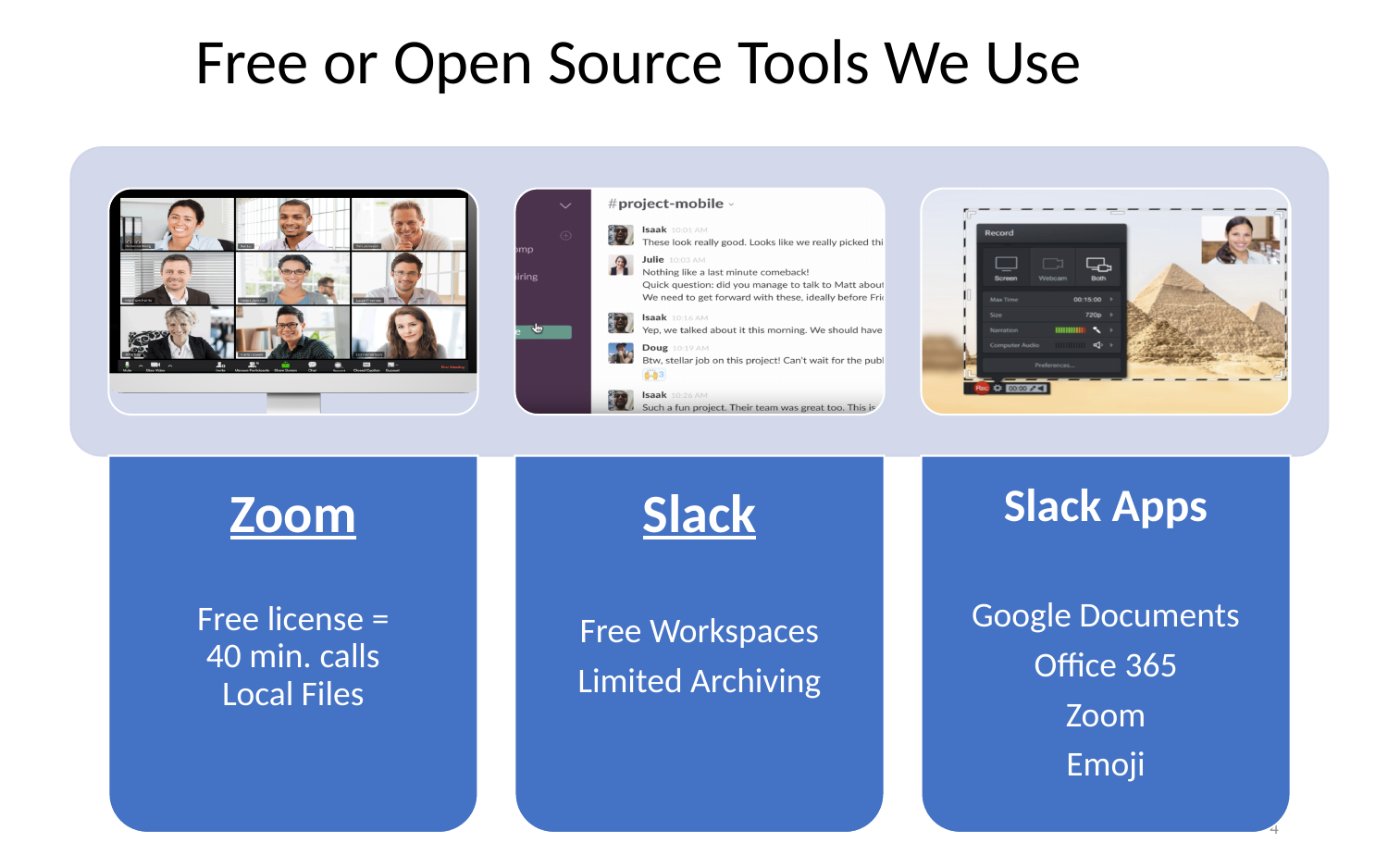

# Free or Open Source Tools We Use
Zoom
Free license =
40 min. calls
Local Files
Slack

Free Workspaces
Limited Archiving

Slack Apps

Google Documents
Office 365
Zoom
Emoji
4